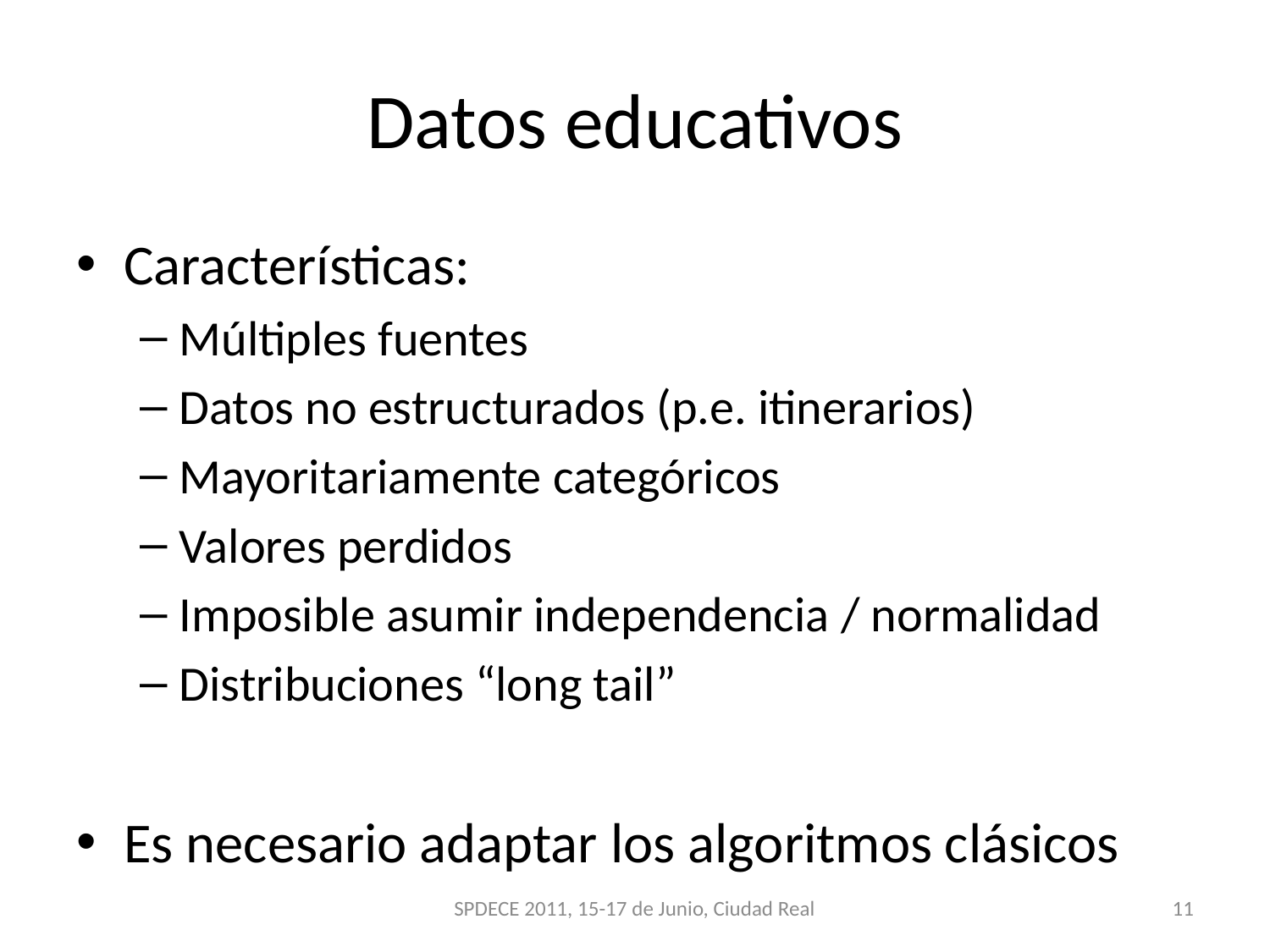

# Datos educativos
Características:
Múltiples fuentes
Datos no estructurados (p.e. itinerarios)
Mayoritariamente categóricos
Valores perdidos
Imposible asumir independencia / normalidad
Distribuciones “long tail”

Es necesario adaptar los algoritmos clásicos

SPDECE 2011, 15-17 de Junio, Ciudad Real
11